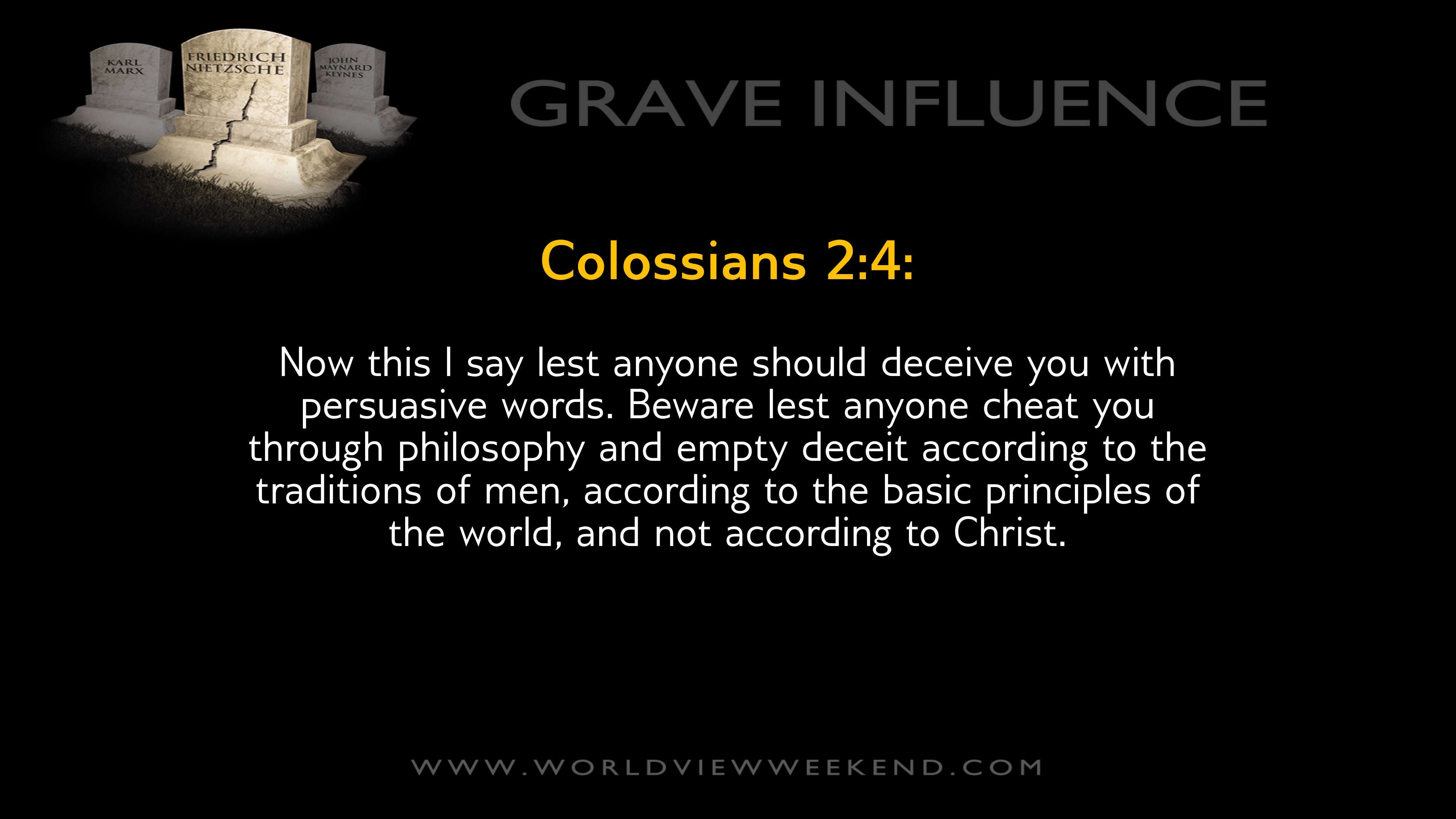

Colossians 2:4:
Now this I say lest anyone should deceive you with persuasive words. Beware lest anyone cheat you through philosophy and empty deceit according to the traditions of men, according to the basic principles of the world, and not according to Christ.